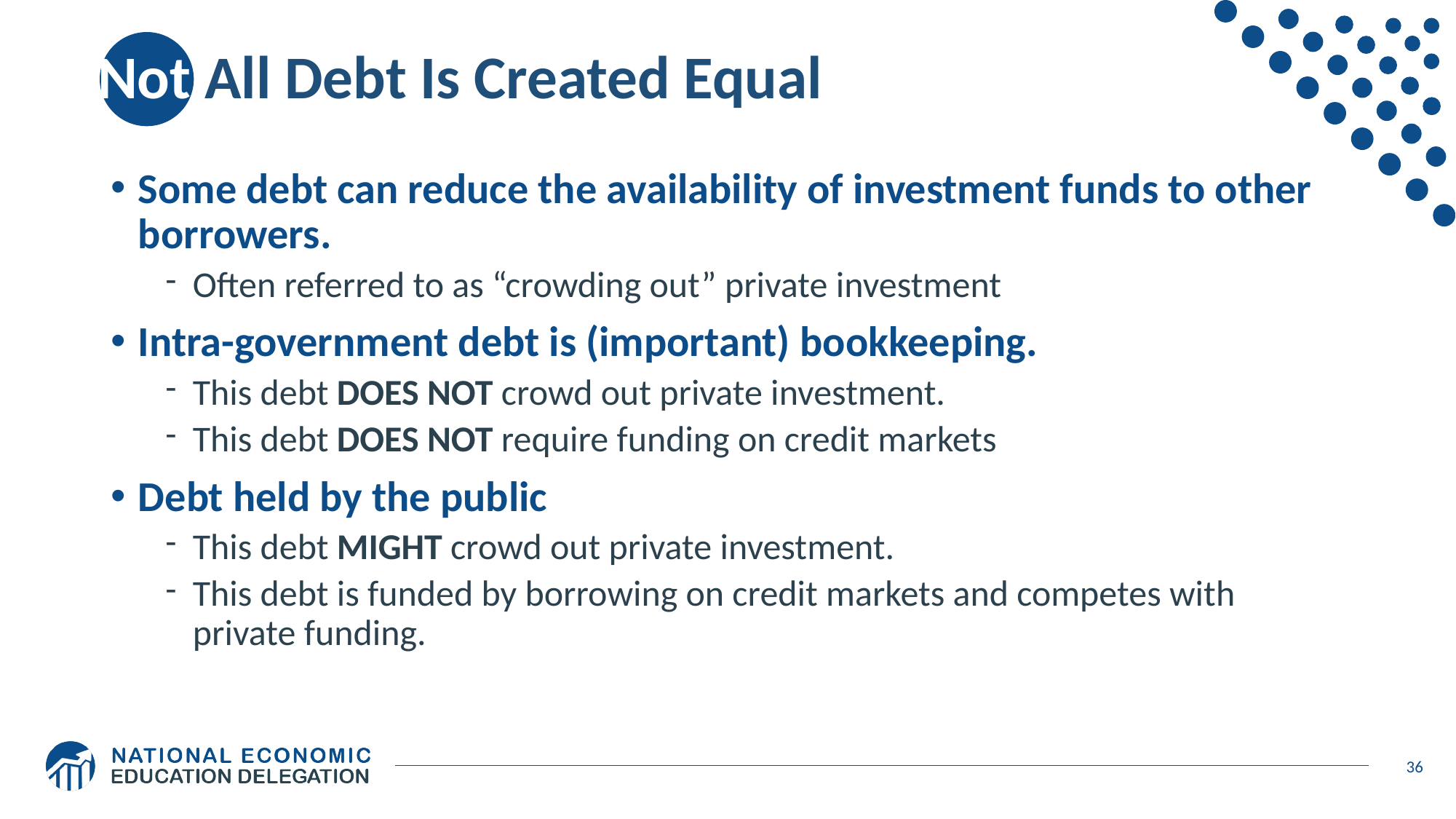

# Not All Debt Is Created Equal
Some debt can reduce the availability of investment funds to other borrowers.
Often referred to as “crowding out” private investment
Intra-government debt is (important) bookkeeping.
This debt DOES NOT crowd out private investment.
This debt DOES NOT require funding on credit markets
Debt held by the public
This debt MIGHT crowd out private investment.
This debt is funded by borrowing on credit markets and competes with private funding.

36